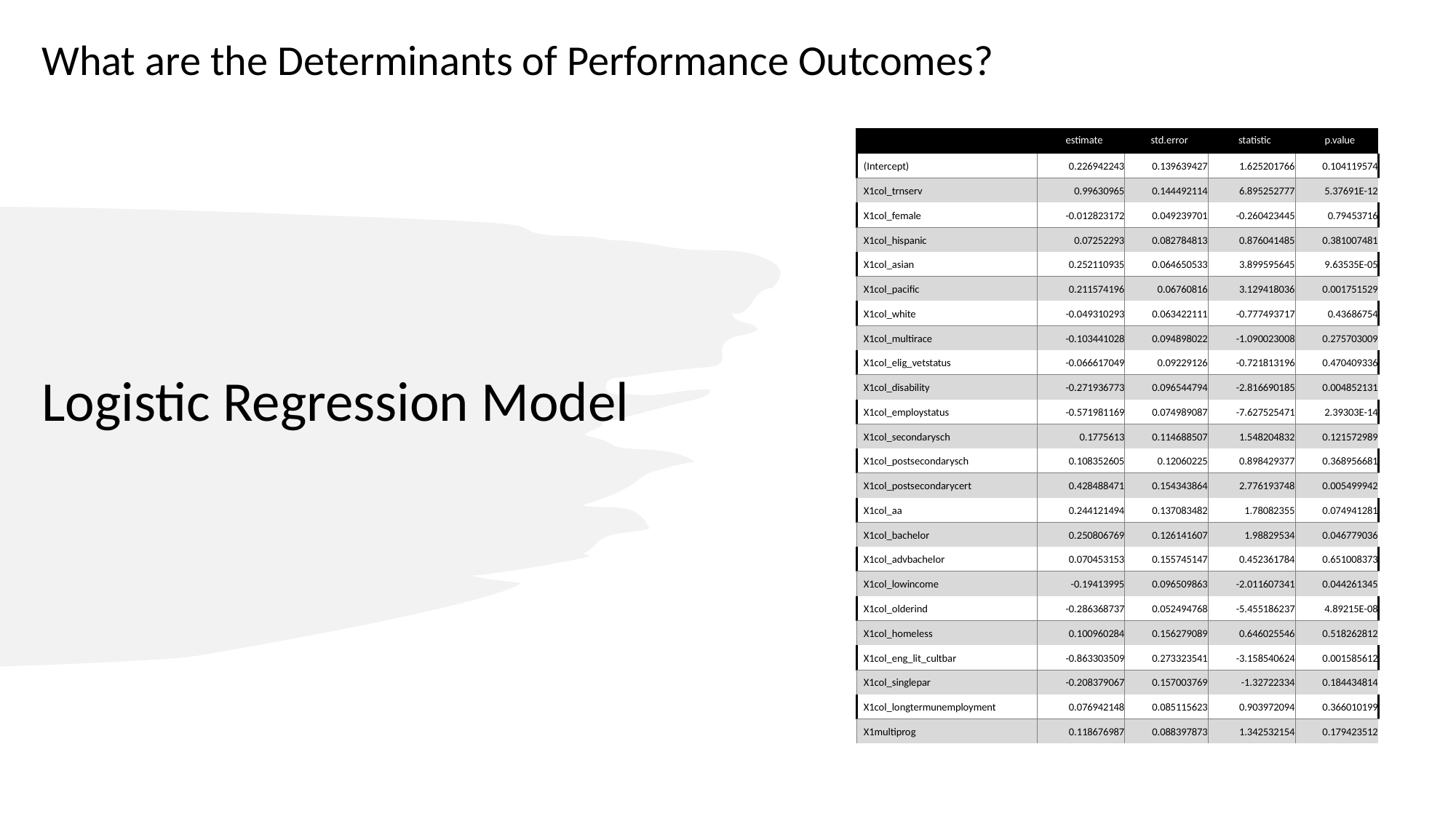

What are the Determinants of Performance Outcomes?

|  | estimate | std.error | statistic | p.value |
| --- | --- | --- | --- | --- |
| (Intercept) | 0.226942243 | 0.139639427 | 1.625201766 | 0.104119574 |
| X1col\_trnserv | 0.99630965 | 0.144492114 | 6.895252777 | 5.37691E-12 |
| X1col\_female | -0.012823172 | 0.049239701 | -0.260423445 | 0.79453716 |
| X1col\_hispanic | 0.07252293 | 0.082784813 | 0.876041485 | 0.381007481 |
| X1col\_asian | 0.252110935 | 0.064650533 | 3.899595645 | 9.63535E-05 |
| X1col\_pacific | 0.211574196 | 0.06760816 | 3.129418036 | 0.001751529 |
| X1col\_white | -0.049310293 | 0.063422111 | -0.777493717 | 0.43686754 |
| X1col\_multirace | -0.103441028 | 0.094898022 | -1.090023008 | 0.275703009 |
| X1col\_elig\_vetstatus | -0.066617049 | 0.09229126 | -0.721813196 | 0.470409336 |
| X1col\_disability | -0.271936773 | 0.096544794 | -2.816690185 | 0.004852131 |
| X1col\_employstatus | -0.571981169 | 0.074989087 | -7.627525471 | 2.39303E-14 |
| X1col\_secondarysch | 0.1775613 | 0.114688507 | 1.548204832 | 0.121572989 |
| X1col\_postsecondarysch | 0.108352605 | 0.12060225 | 0.898429377 | 0.368956681 |
| X1col\_postsecondarycert | 0.428488471 | 0.154343864 | 2.776193748 | 0.005499942 |
| X1col\_aa | 0.244121494 | 0.137083482 | 1.78082355 | 0.074941281 |
| X1col\_bachelor | 0.250806769 | 0.126141607 | 1.98829534 | 0.046779036 |
| X1col\_advbachelor | 0.070453153 | 0.155745147 | 0.452361784 | 0.651008373 |
| X1col\_lowincome | -0.19413995 | 0.096509863 | -2.011607341 | 0.044261345 |
| X1col\_olderind | -0.286368737 | 0.052494768 | -5.455186237 | 4.89215E-08 |
| X1col\_homeless | 0.100960284 | 0.156279089 | 0.646025546 | 0.518262812 |
| X1col\_eng\_lit\_cultbar | -0.863303509 | 0.273323541 | -3.158540624 | 0.001585612 |
| X1col\_singlepar | -0.208379067 | 0.157003769 | -1.32722334 | 0.184434814 |
| X1col\_longtermunemployment | 0.076942148 | 0.085115623 | 0.903972094 | 0.366010199 |
| X1multiprog | 0.118676987 | 0.088397873 | 1.342532154 | 0.179423512 |
# Logistic Regression Model